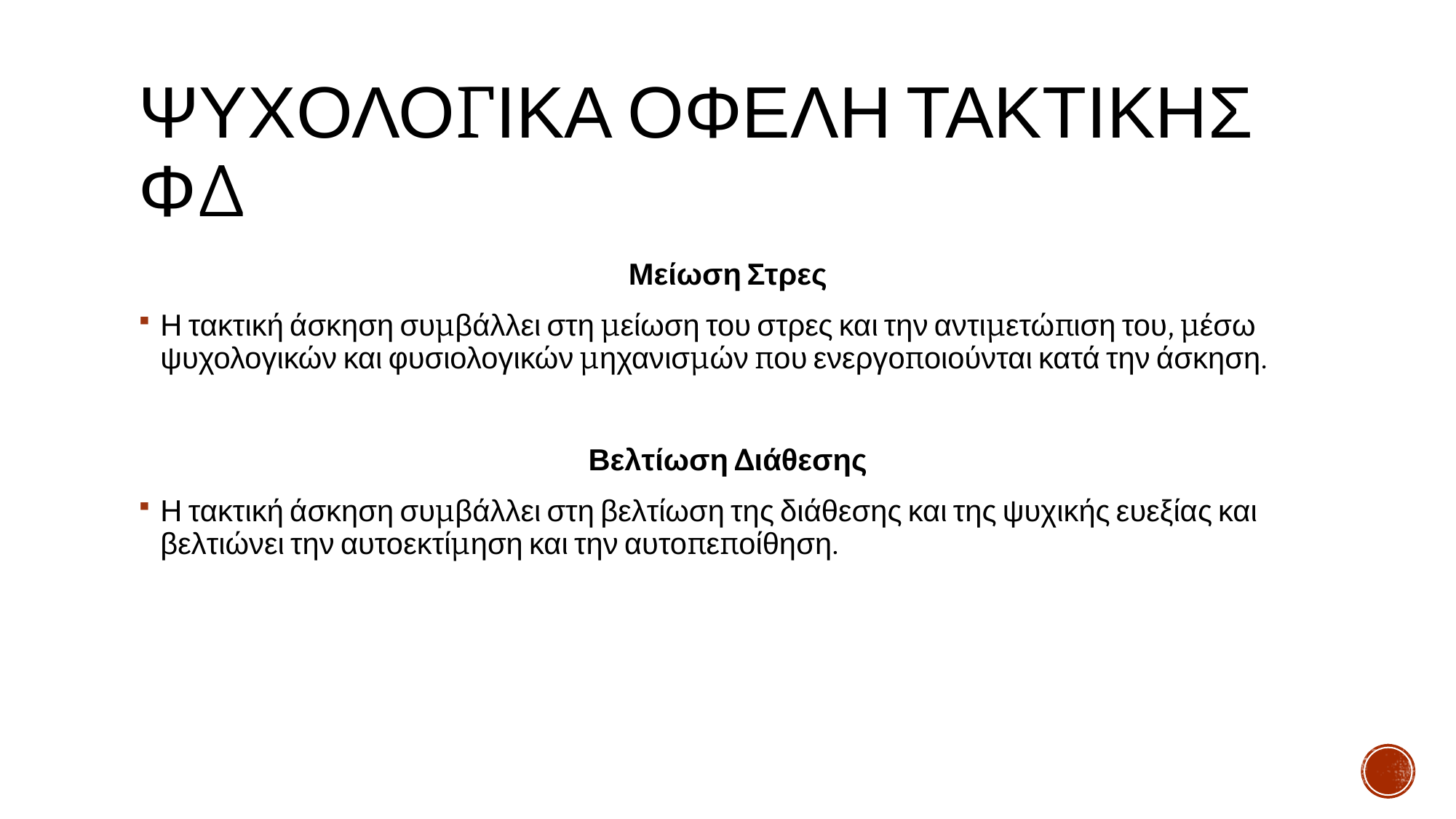

# ΨΥΧΟΛΟΓΙΚΑ ΟΦΕΛΗ ΤΑΚΤΙΚΗΣ ΦΔ
Μείωση Στρες
Η τακτική άσκηση συμβάλλει στη μείωση του στρες και την αντιμετώπιση του, μέσω ψυχολογικών και φυσιολογικών μηχανισμών που ενεργοποιούνται κατά την άσκηση.

Βελτίωση Διάθεσης
Η τακτική άσκηση συμβάλλει στη βελτίωση της διάθεσης και της ψυχικής ευεξίας και βελτιώνει την αυτοεκτίμηση και την αυτοπεποίθηση.